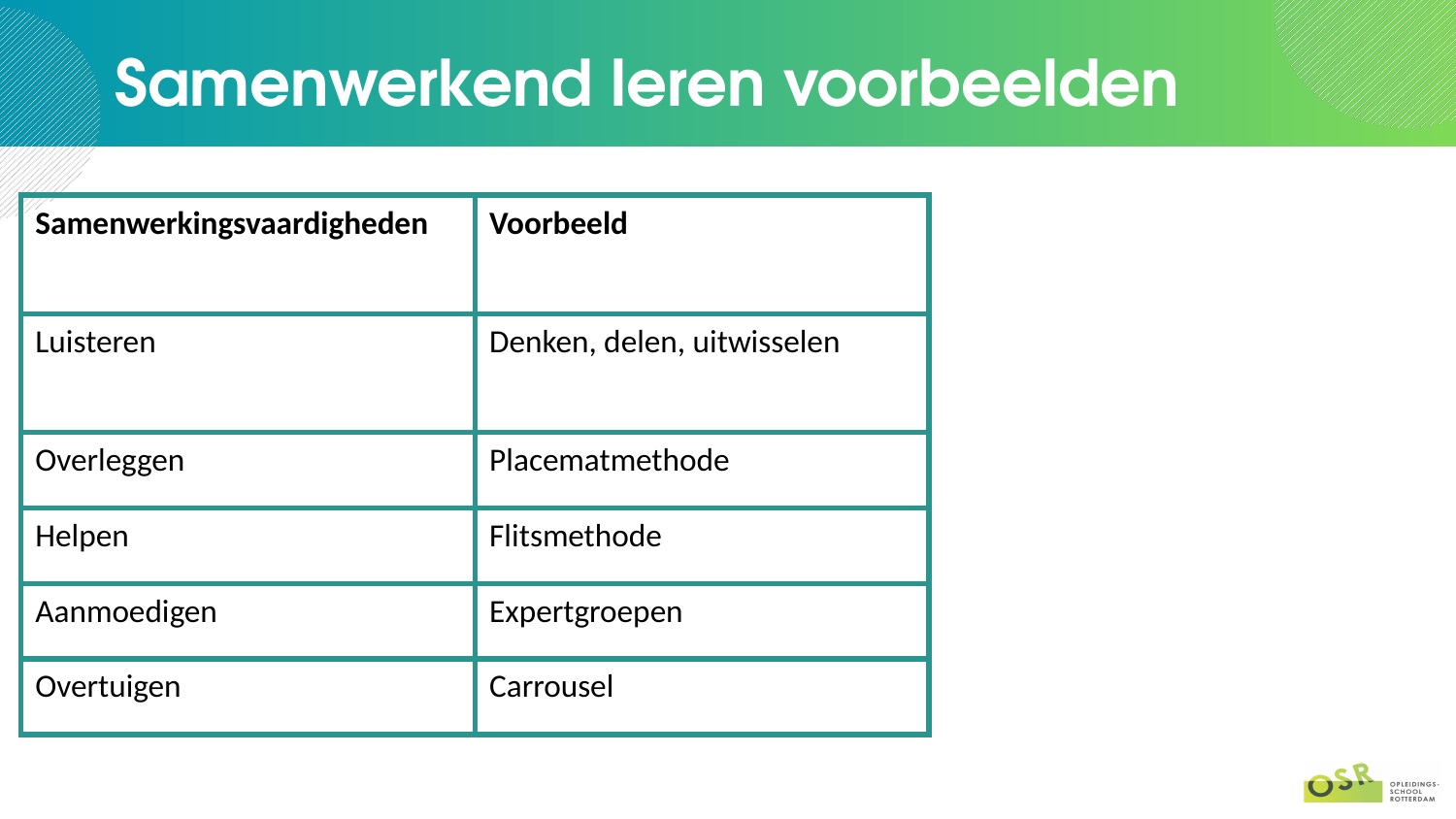

# Samenwerkend leren voorbeelden
| Samenwerkingsvaardigheden | Voorbeeld |
| --- | --- |
| Luisteren | Denken, delen, uitwisselen |
| Overleggen | Placematmethode |
| Helpen | Flitsmethode |
| Aanmoedigen | Expertgroepen |
| Overtuigen | Carrousel |